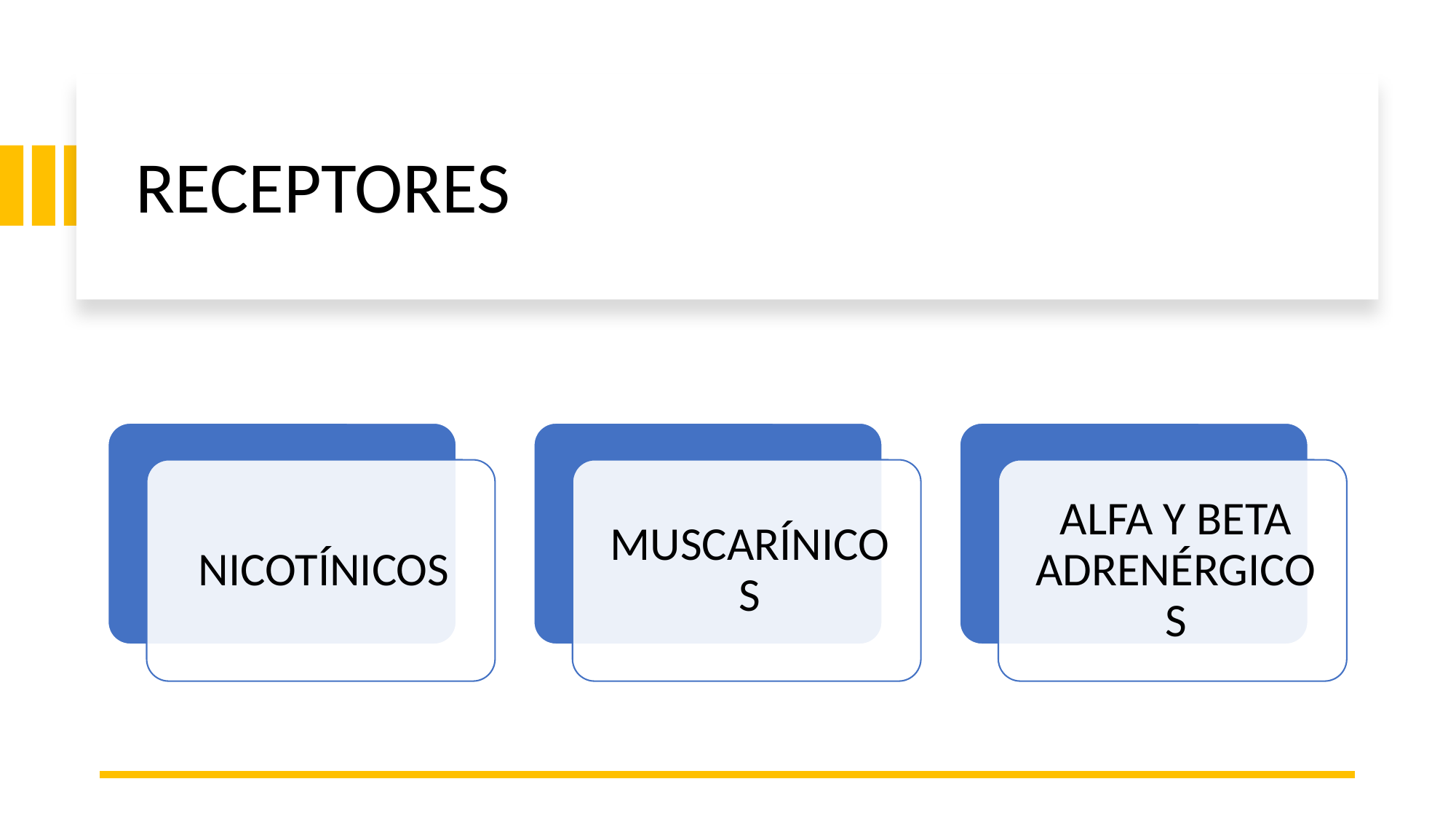

# RECEPTORES

NICOTÍNICOS
MUSCARÍNICOS
ALFA Y BETA ADRENÉRGICOS